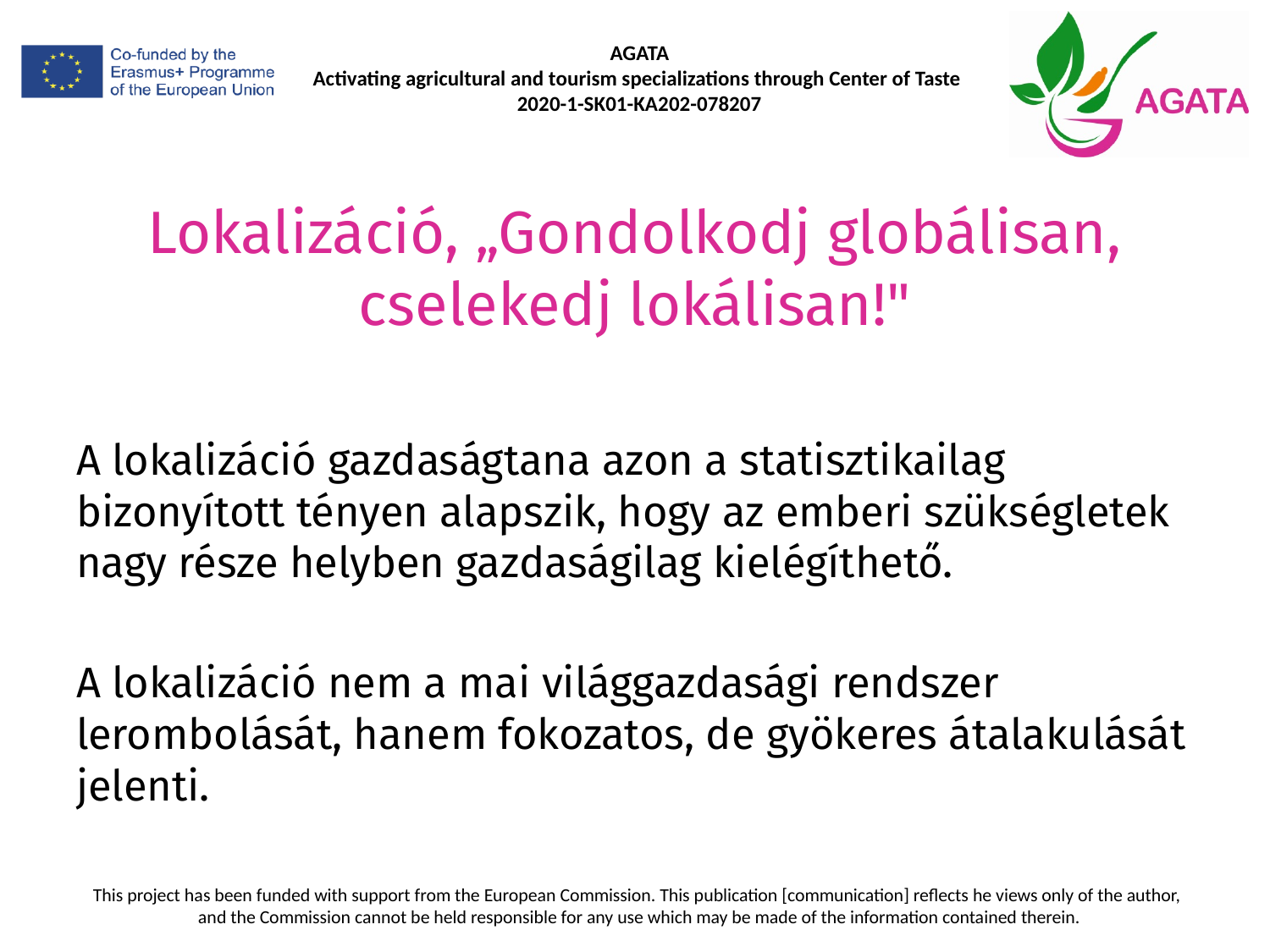

# Lokalizáció, „Gondolkodj globálisan, cselekedj lokálisan!"

A lokalizáció gazdaságtana azon a statisztikailag bizonyított tényen alapszik, hogy az emberi szükségletek nagy része helyben gazdaságilag kielégíthető.

A lokalizáció nem a mai világgazdasági rendszer lerombolását, hanem fokozatos, de gyökeres átalakulását jelenti.